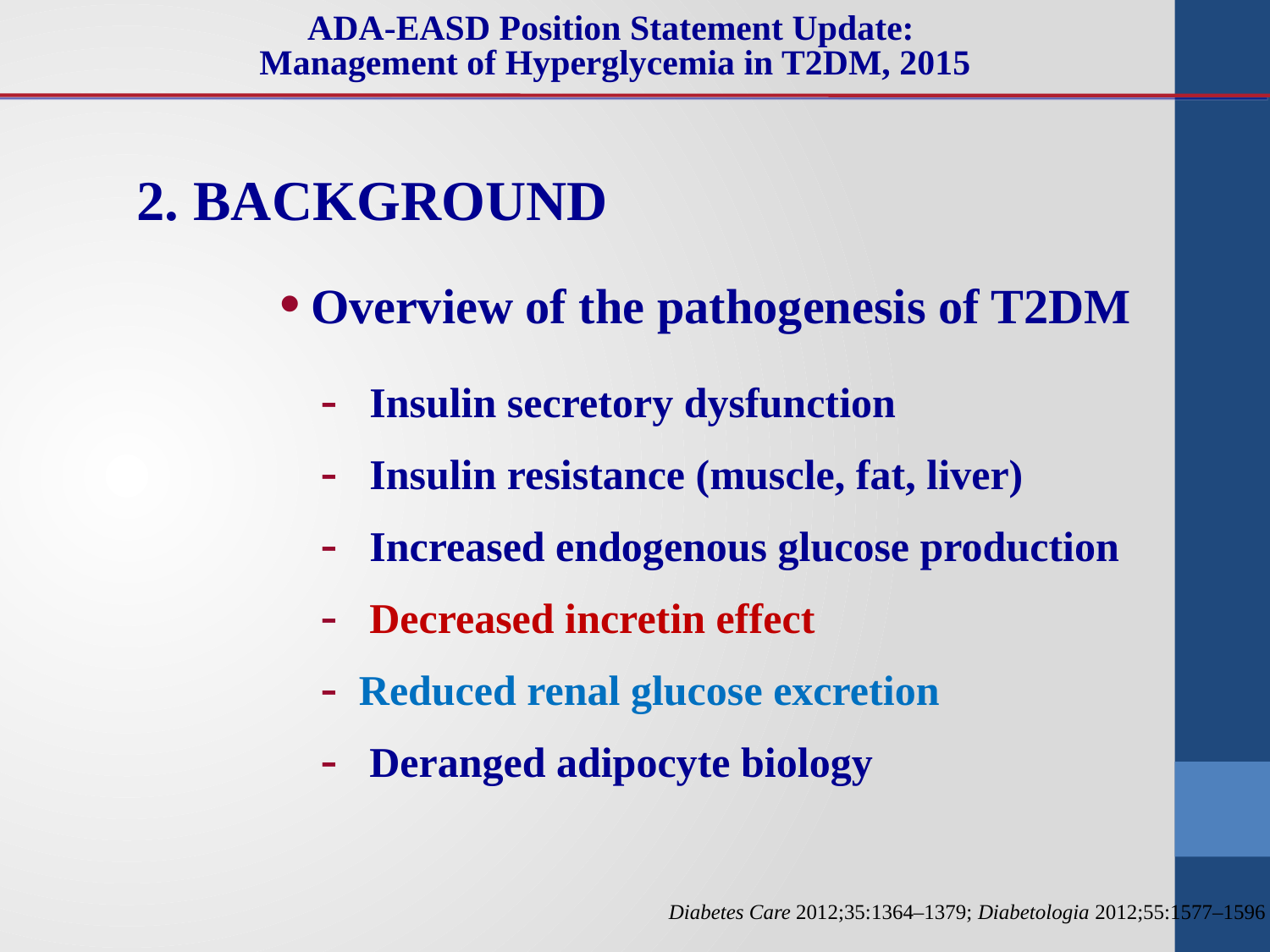

ADA-EASD Position Statement Update:
Management of Hyperglycemia in T2DM, 2015
2. BACKGROUND
 Overview of the pathogenesis of T2DM
 Insulin secretory dysfunction
 Insulin resistance (muscle, fat, liver)
 Increased endogenous glucose production
 Decreased incretin effect
Reduced renal glucose excretion
 Deranged adipocyte biology

Diabetes Care 2012;35:1364–1379; Diabetologia 2012;55:1577–1596